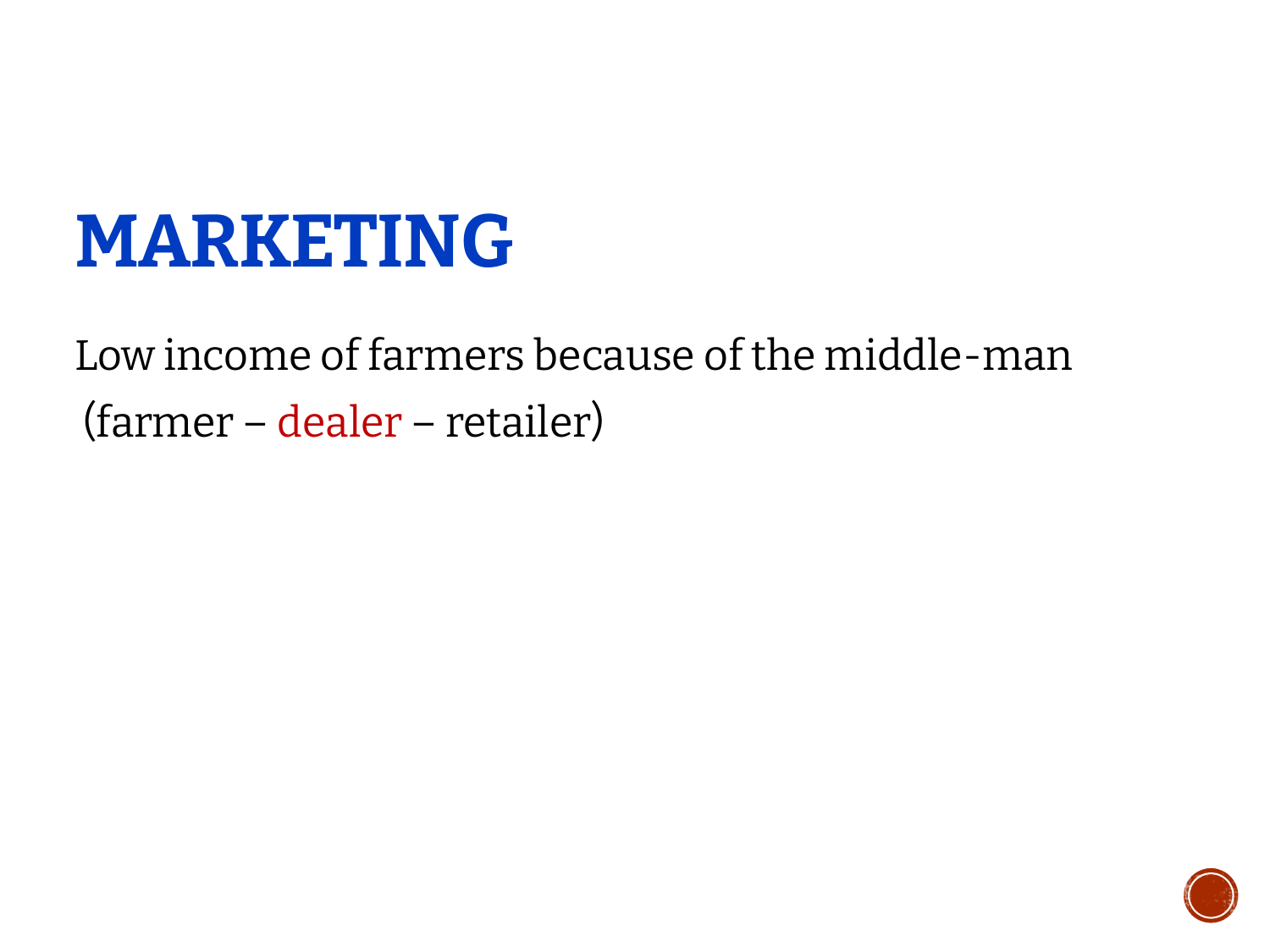

# Marketing
Low income of farmers because of the middle-man
 (farmer – dealer – retailer)